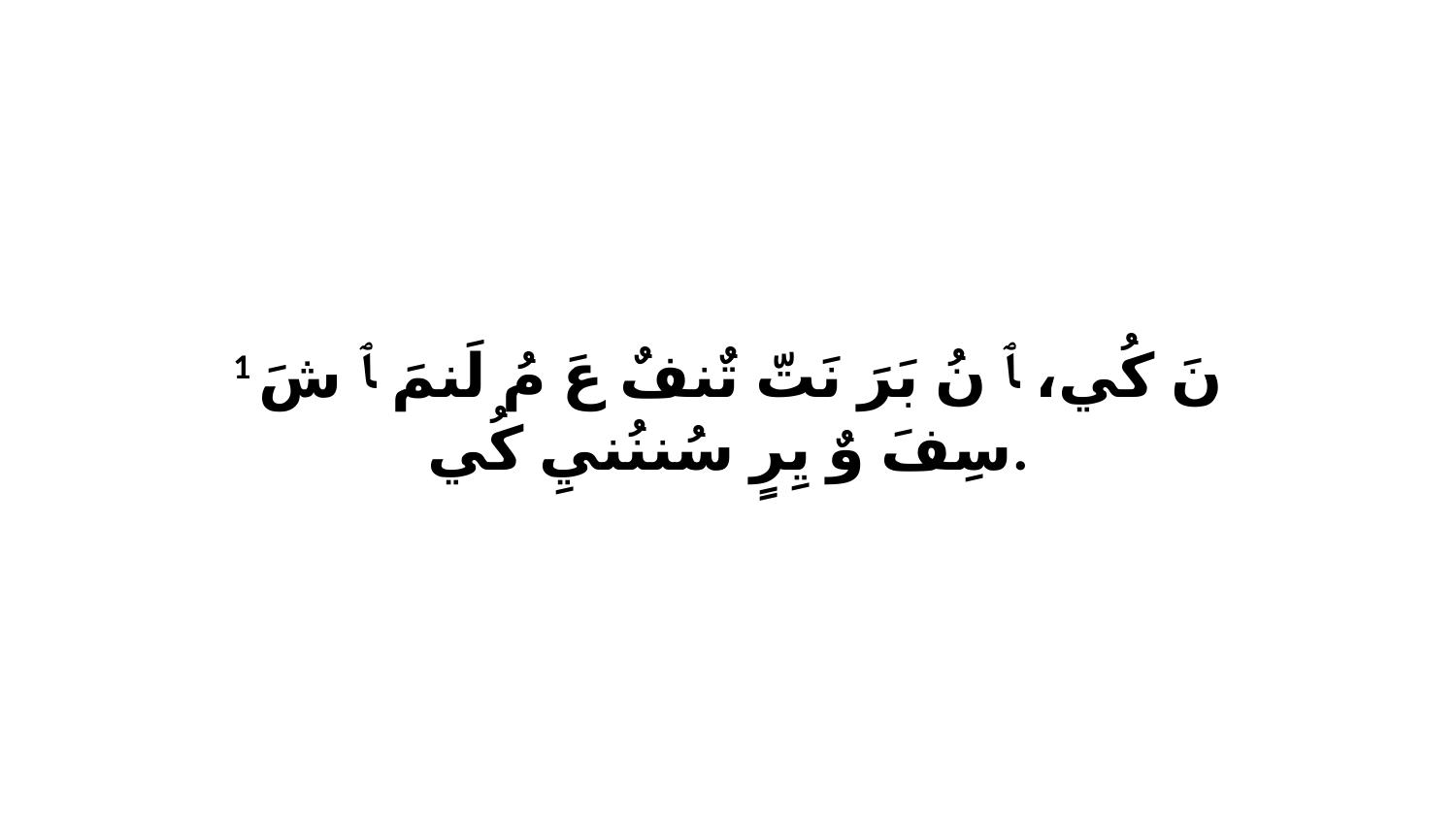

1 نَ كُي، ﭑ نُ بَرَ نَتّ تٌنفٌ عَ مُ لَنمَ ﭑ شَ سِفَ وٌ يِرٍ سُننُنيِ كُي.